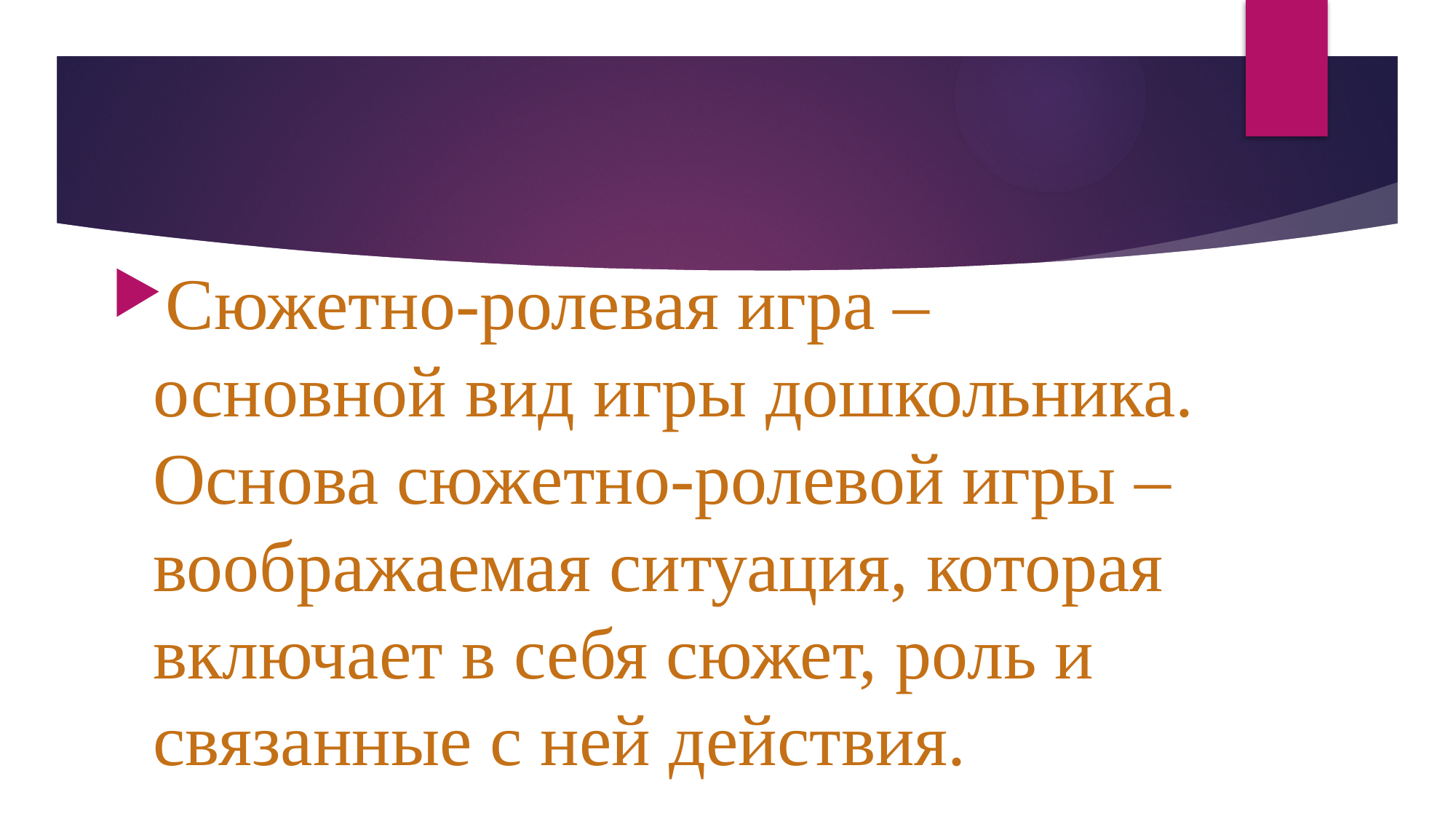

Сюжетно-ролевая игра – основной вид игры дошкольника. Основа сюжетно-ролевой игры – воображаемая ситуация, которая включает в себя сюжет, роль и связанные с ней действия.